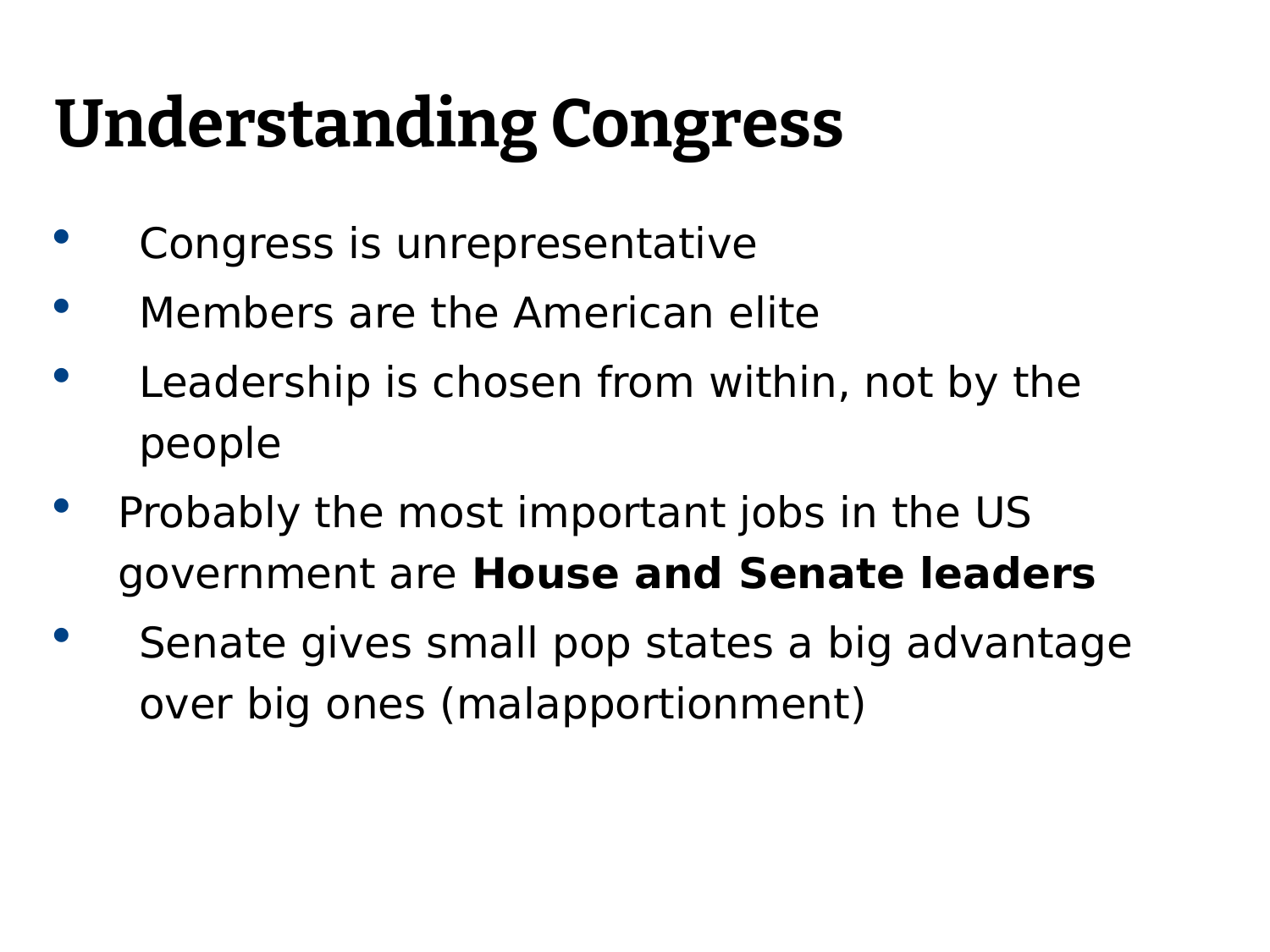

11.5
Understanding Congress
Congress is unrepresentative
Members are the American elite
Leadership is chosen from within, not by the people
Probably the most important jobs in the US government are House and Senate leaders
Senate gives small pop states a big advantage over big ones (malapportionment)